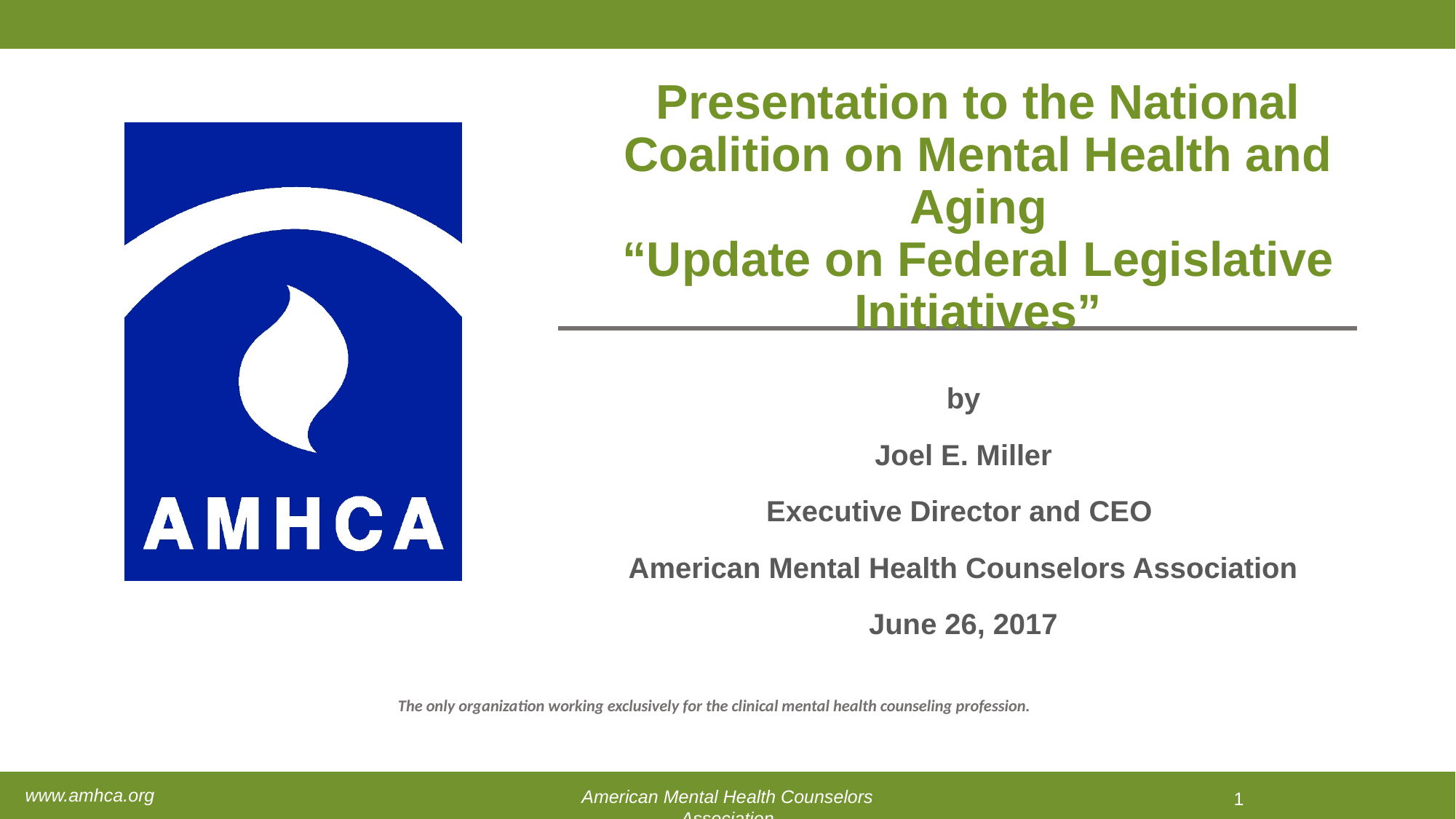

# Presentation to the National Coalition on Mental Health and Aging “Update on Federal Legislative Initiatives”
by
Joel E. Miller
Executive Director and CEO
American Mental Health Counselors Association
June 26, 2017

1